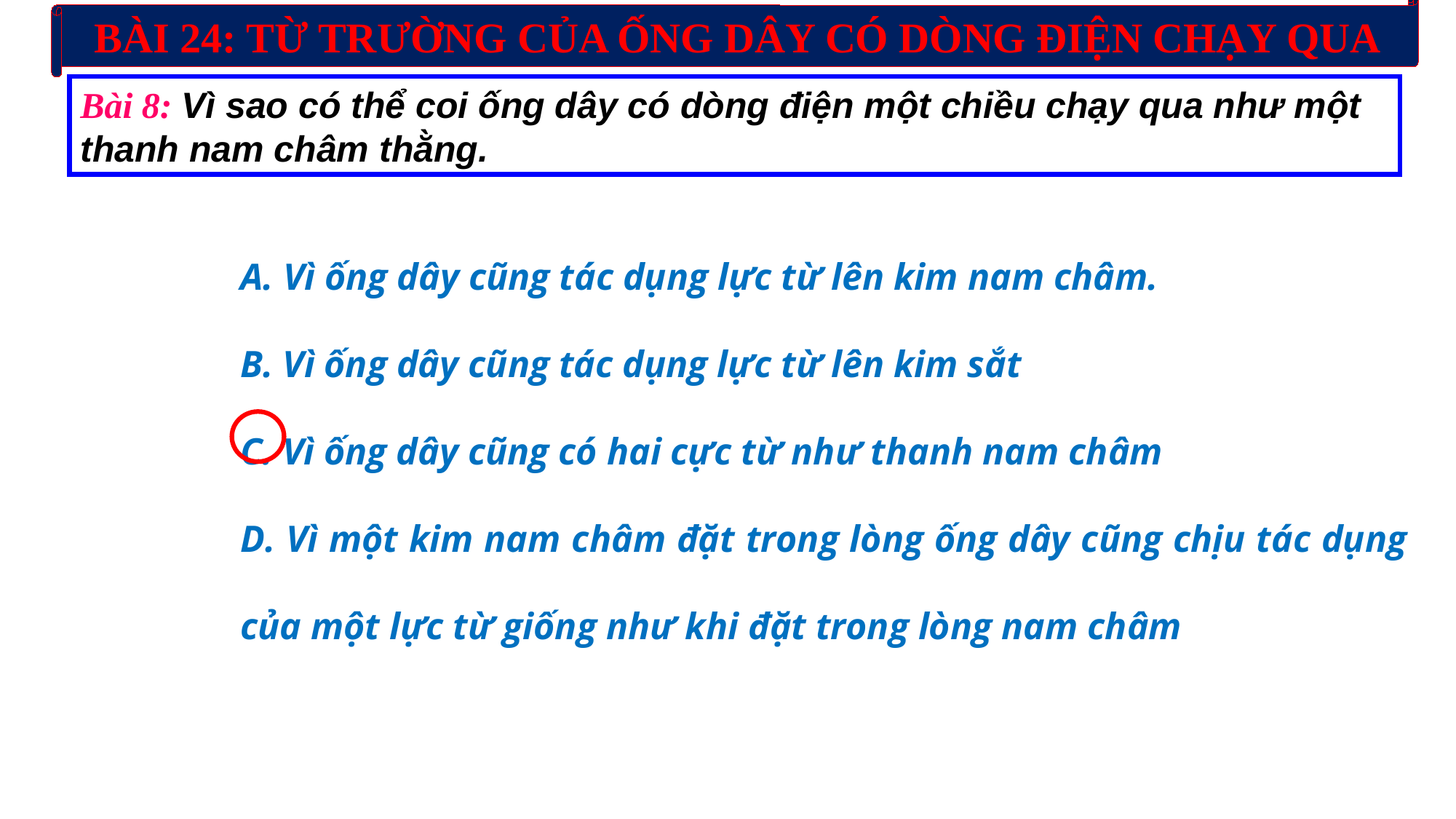

BÀI 24: TỪ TRƯỜNG CỦA ỐNG DÂY CÓ DÒNG ĐIỆN CHẠY QUA
Bài 8: Vì sao có thể coi ống dây có dòng điện một chiều chạy qua như một thanh nam châm thằng.
A. Vì ống dây cũng tác dụng lực từ lên kim nam châm.
B. Vì ống dây cũng tác dụng lực từ lên kim sắt
C. Vì ống dây cũng có hai cực từ như thanh nam châm
D. Vì một kim nam châm đặt trong lòng ống dây cũng chịu tác dụng của một lực từ giống như khi đặt trong lòng nam châm